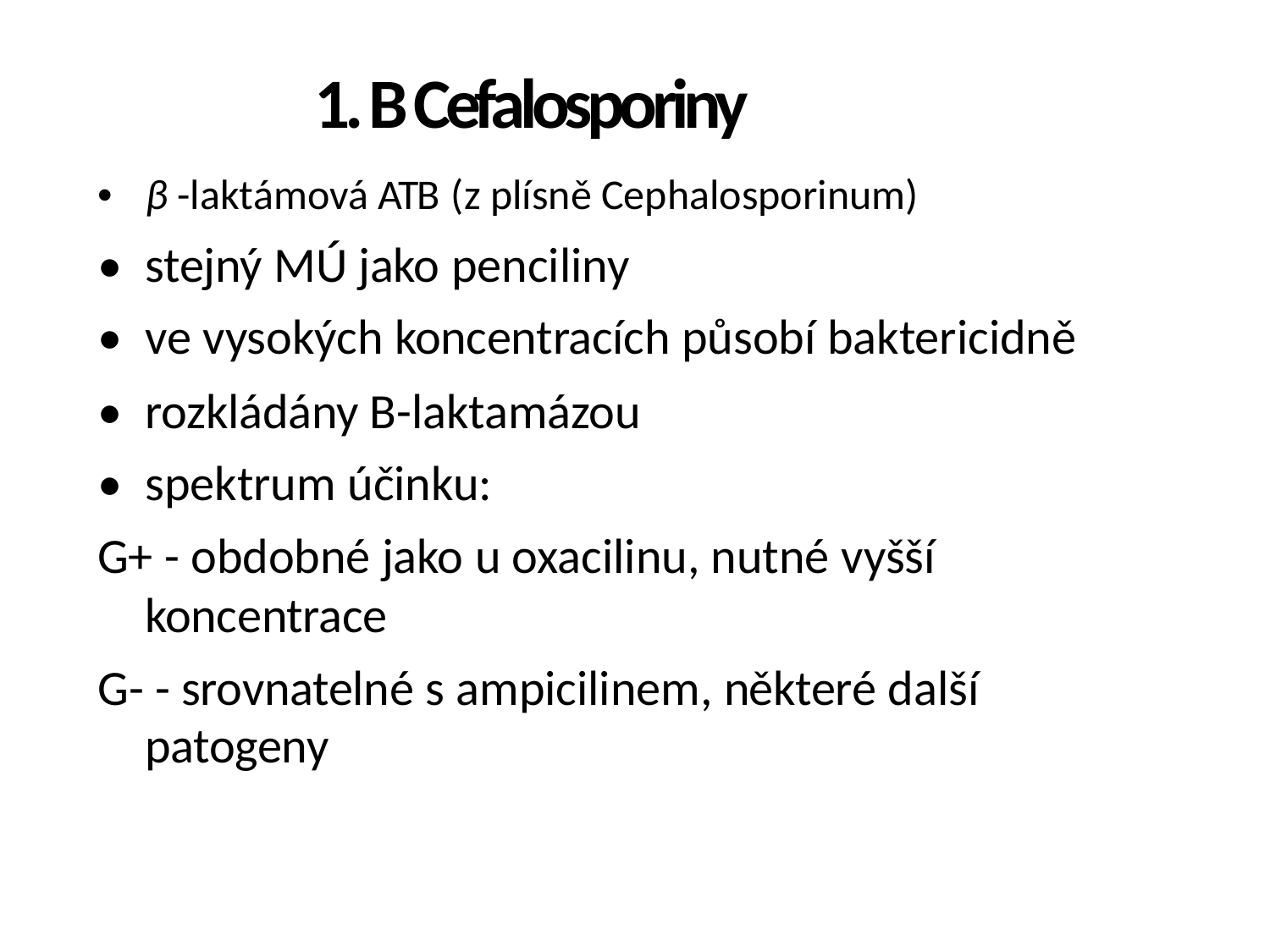

1. B Cefalosporiny
• β -laktámová ATB (z plísně Cephalosporinum)
• stejný MÚ jako penciliny
• ve vysokých koncentracích působí baktericidně
• rozkládány B-laktamázou
• spektrum účinku:
G+ - obdobné jako u oxacilinu, nutné vyšší
koncentrace
G- - srovnatelné s ampicilinem, některé další
patogeny